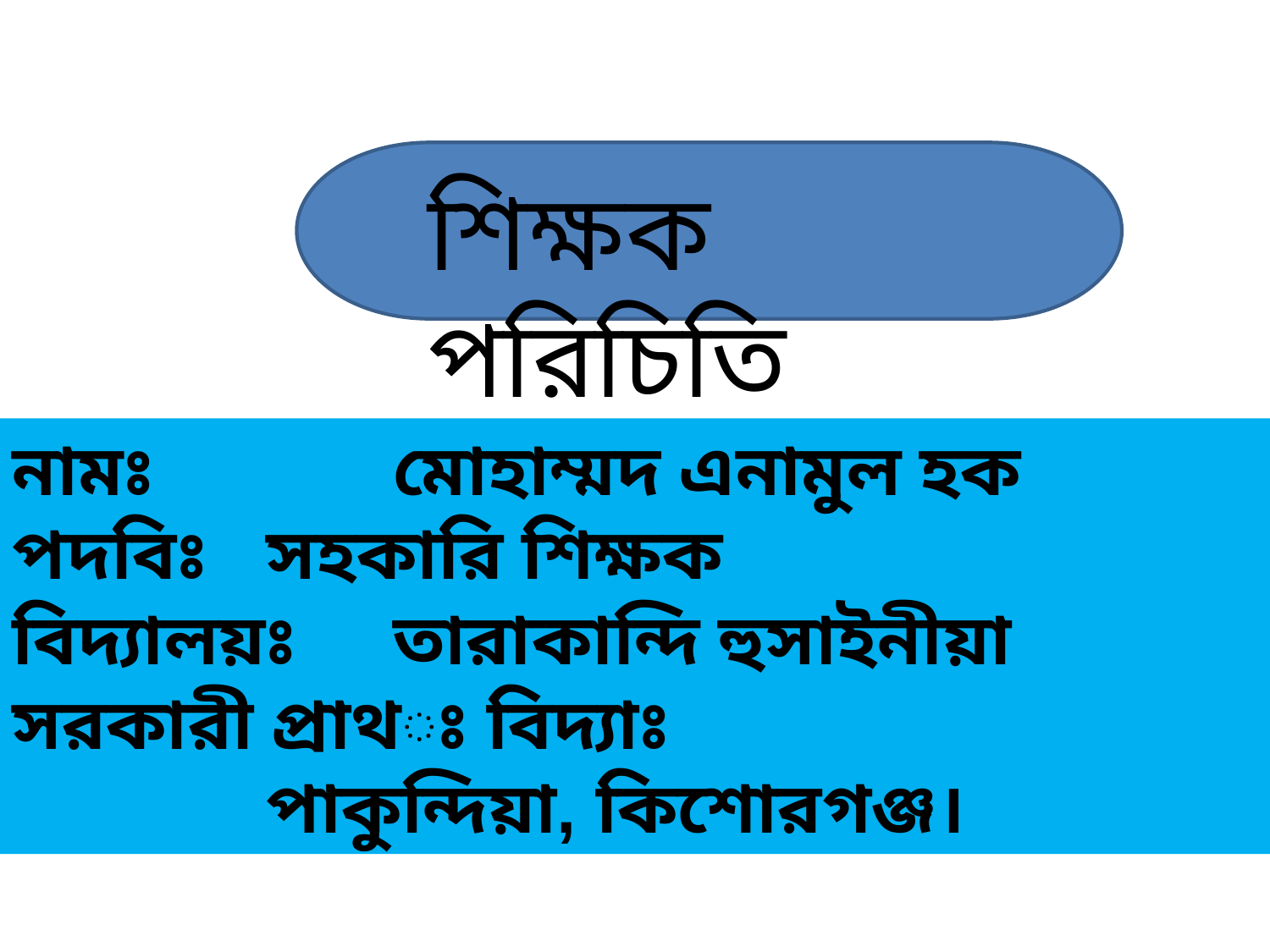

শিক্ষক পরিচিতি
নামঃ		মোহাম্মদ এনামুল হক
পদবিঃ 	সহকারি শিক্ষক
বিদ্যালয়ঃ 	তারাকান্দি হুসাইনীয়া সরকারী প্রাথঃ বিদ্যাঃ
             	পাকুন্দিয়া, কিশোরগঞ্জ।